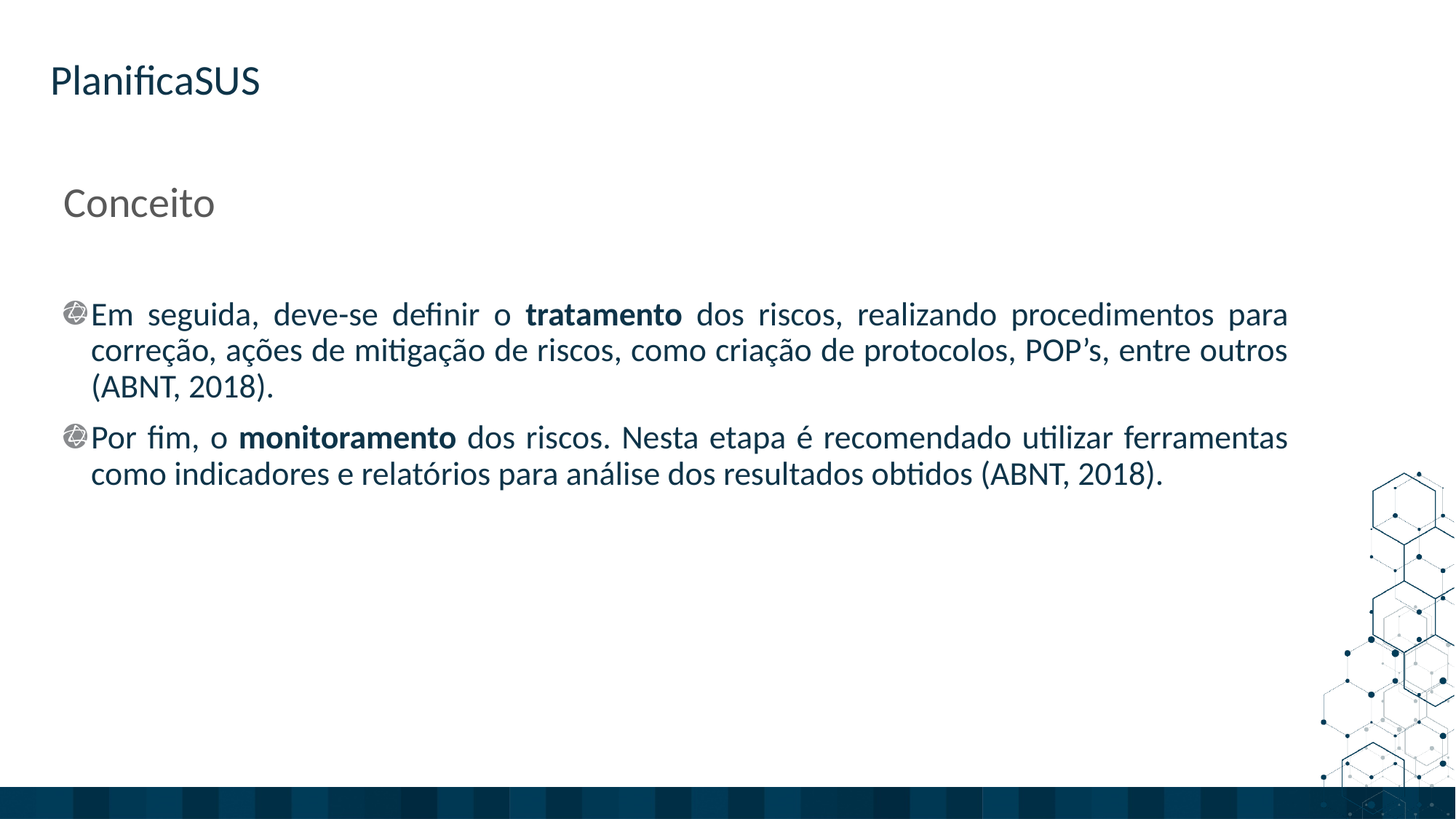

ORIENTAÇÕES:

Slide corpo ENSINO
Fonte de sub-título: calibri 28 - cor do marcador
Corpo do texto: calibri 22 – azul
Manter os marcadores
Máximo cinco tópicos por slide
Tópicos alinhados à esquerda

# Conceito
Em seguida, deve-se definir o tratamento dos riscos, realizando procedimentos para correção, ações de mitigação de riscos, como criação de protocolos, POP’s, entre outros (ABNT, 2018).
Por fim, o monitoramento dos riscos. Nesta etapa é recomendado utilizar ferramentas como indicadores e relatórios para análise dos resultados obtidos (ABNT, 2018).